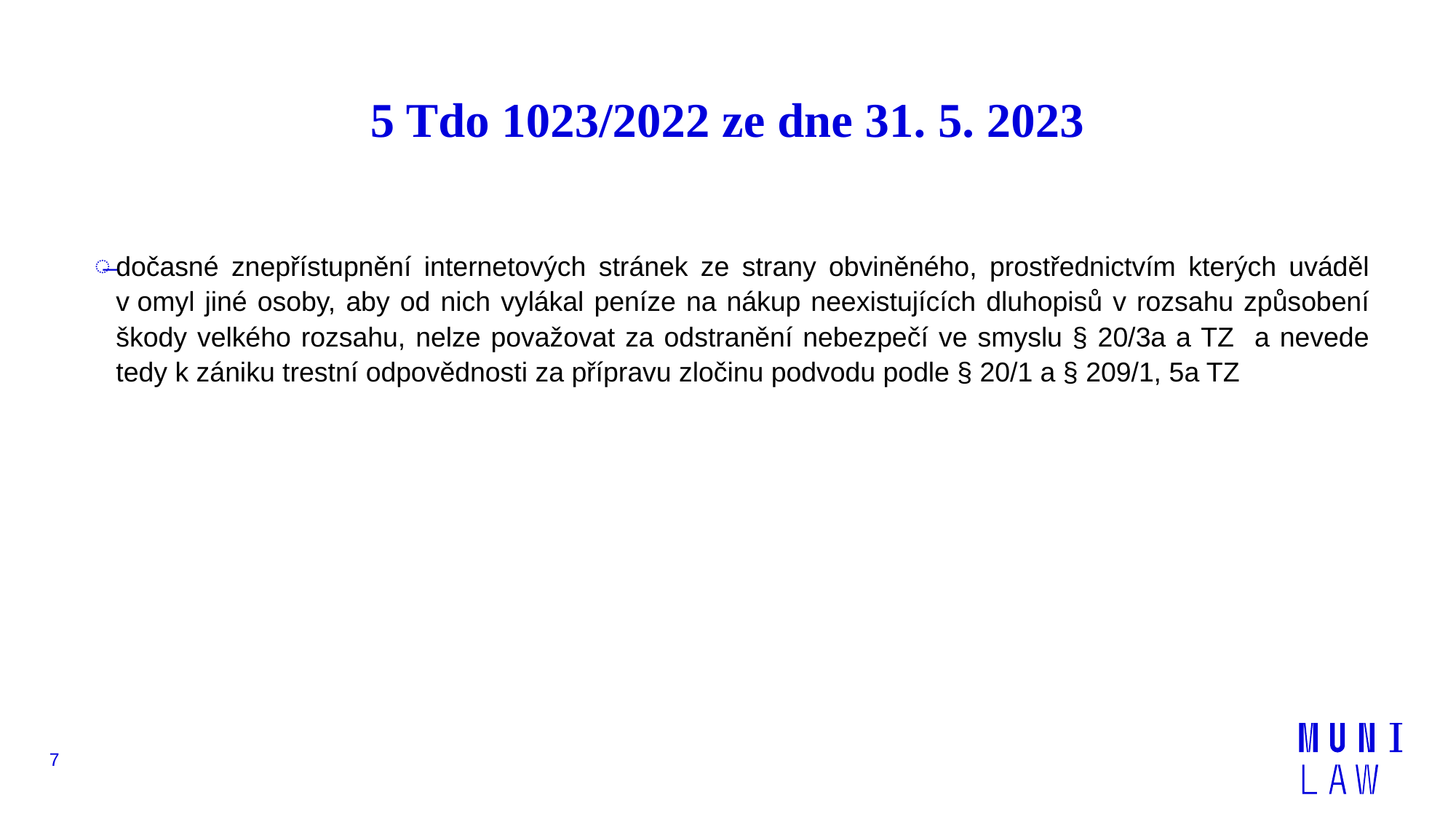

# 5 Tdo 1023/2022 ze dne 31. 5. 2023

dočasné znepřístupnění internetových stránek ze strany obviněného, prostřednictvím kterých uváděl v omyl jiné osoby, aby od nich vylákal peníze na nákup neexistujících dluhopisů v rozsahu způsobení škody velkého rozsahu, nelze považovat za odstranění nebezpečí ve smyslu § 20/3a a TZ  a nevede tedy k zániku trestní odpovědnosti za přípravu zločinu podvodu podle § 20/1 a § 209/1, 5a TZ

7